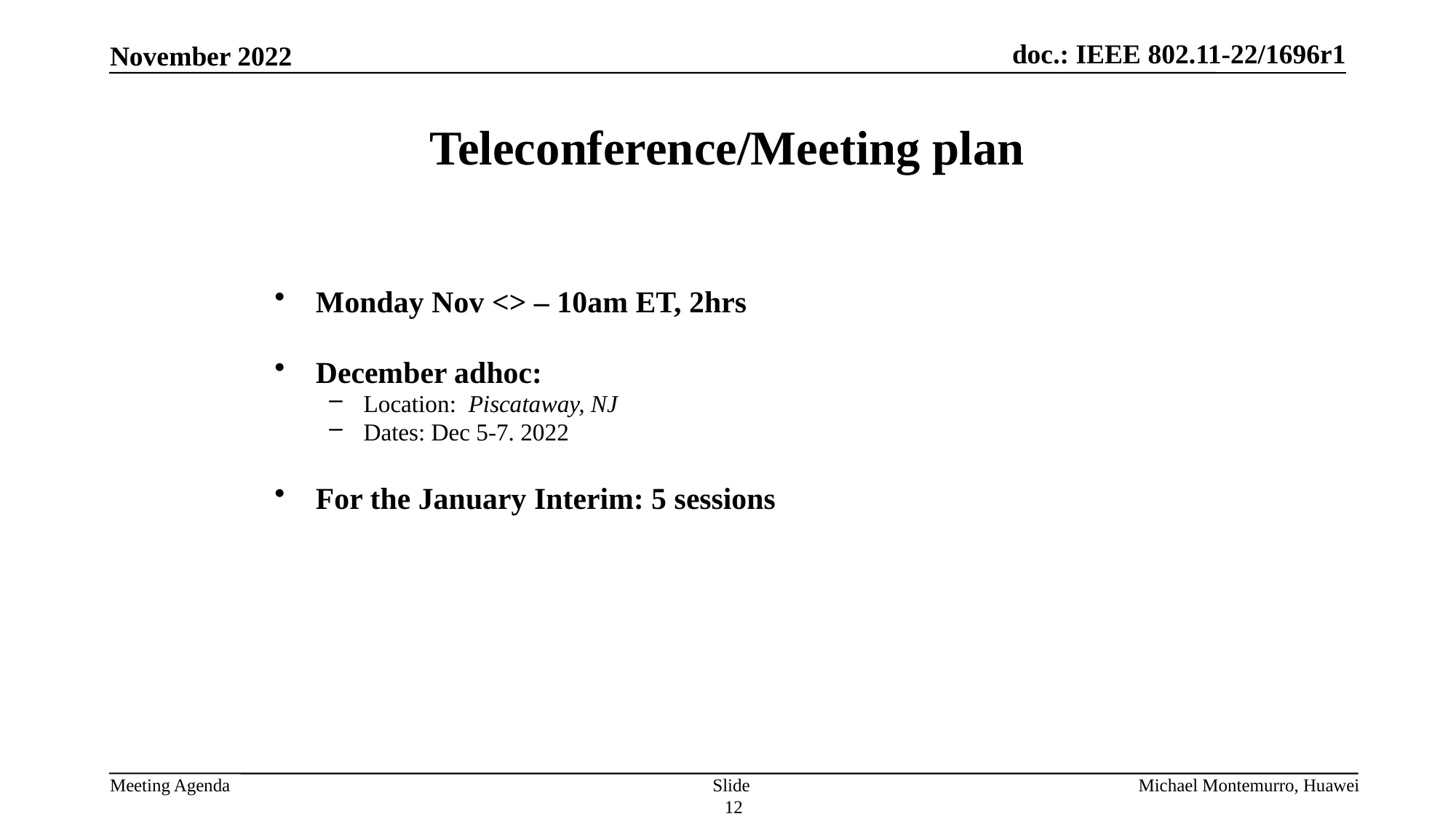

# Teleconference/Meeting plan

Monday Nov <> – 10am ET, 2hrs

December adhoc:
Location:  Piscataway, NJ
Dates: Dec 5-7. 2022

For the January Interim: 5 sessions
Slide 12
Michael Montemurro, Huawei